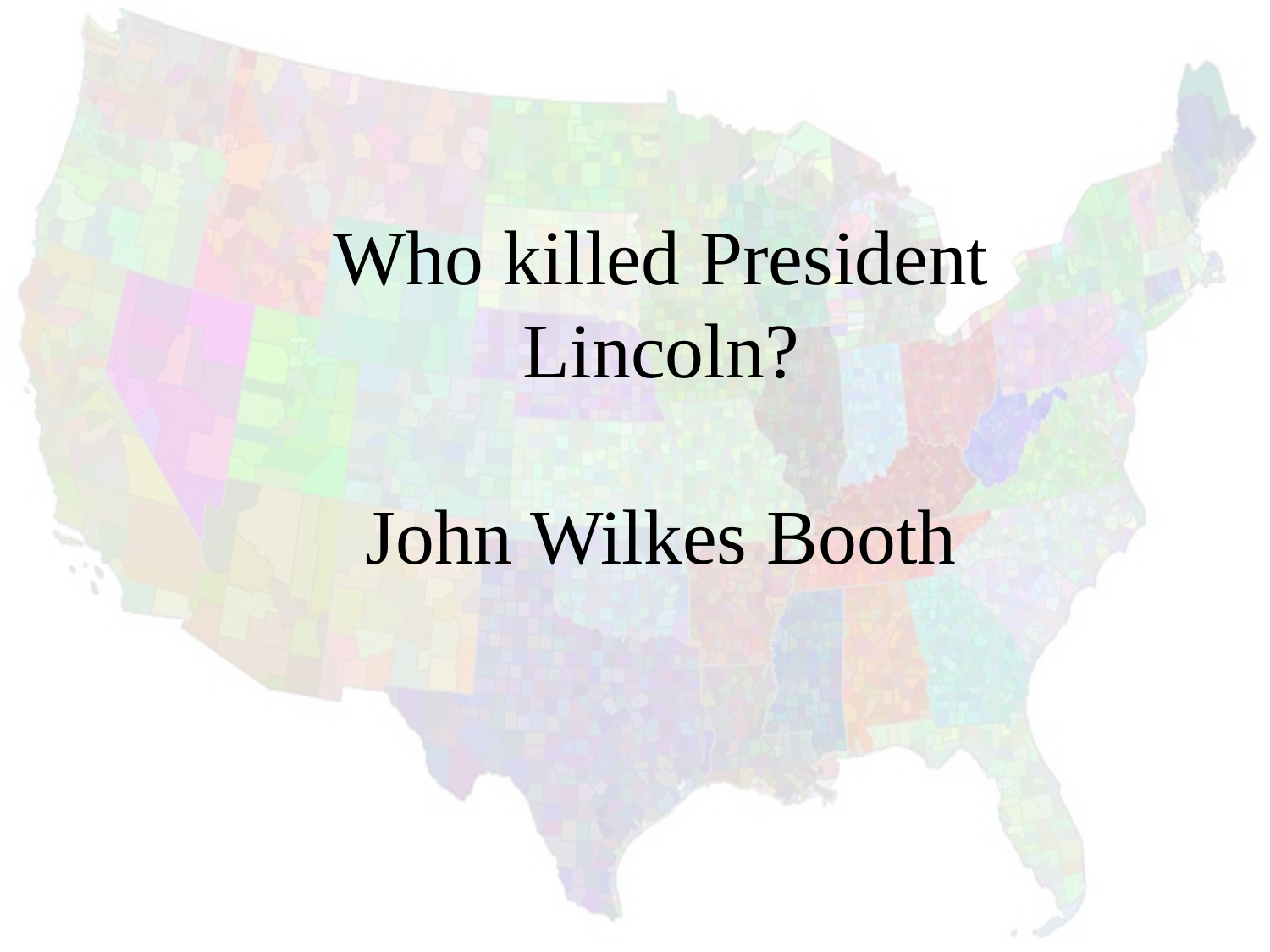

Who killed President Lincoln?

John Wilkes Booth